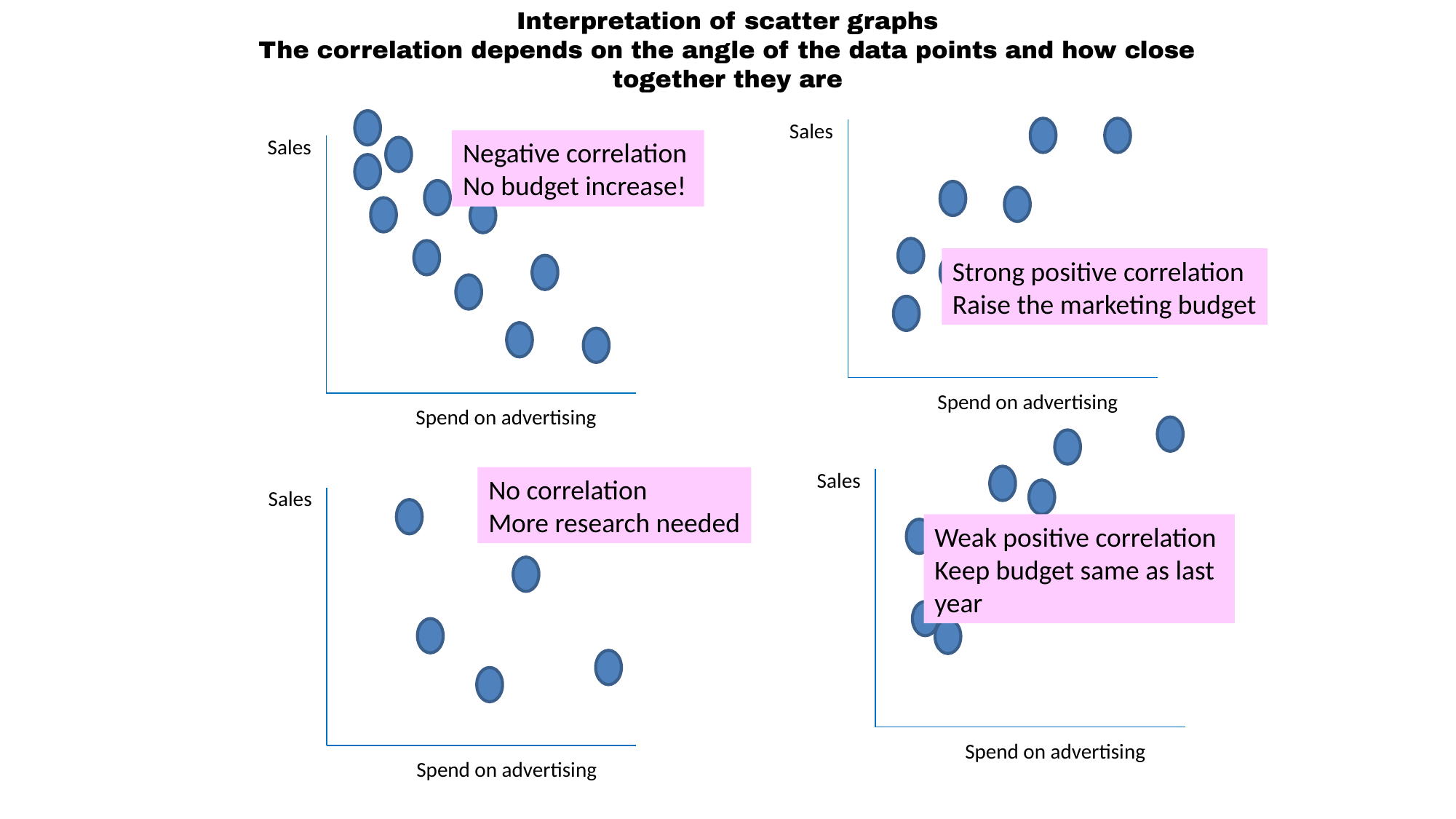

# Interpretation of scatter graphs The correlation depends on the angle of the data points and how close together they are

Sales
Spend on advertising

Sales
Spend on advertising
Negative correlation
No budget increase!

Strong positive correlation
Raise the marketing budget

Sales
Spend on advertising

No correlation
More research needed
Sales
Spend on advertising

Weak positive correlation
Keep budget same as last year